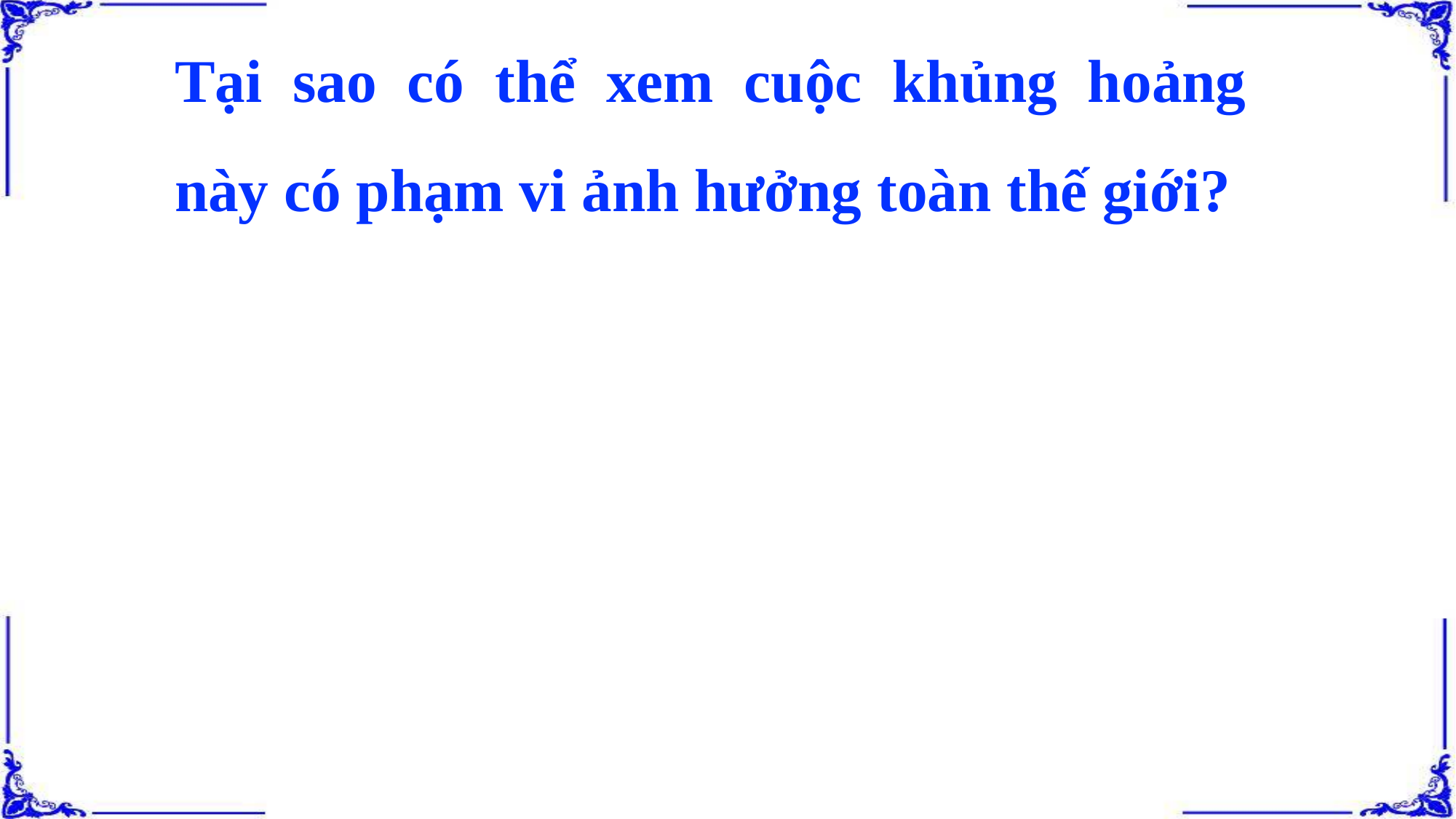

Tại sao có thể xem cuộc khủng hoảng này có phạm vi ảnh hưởng toàn thế giới?